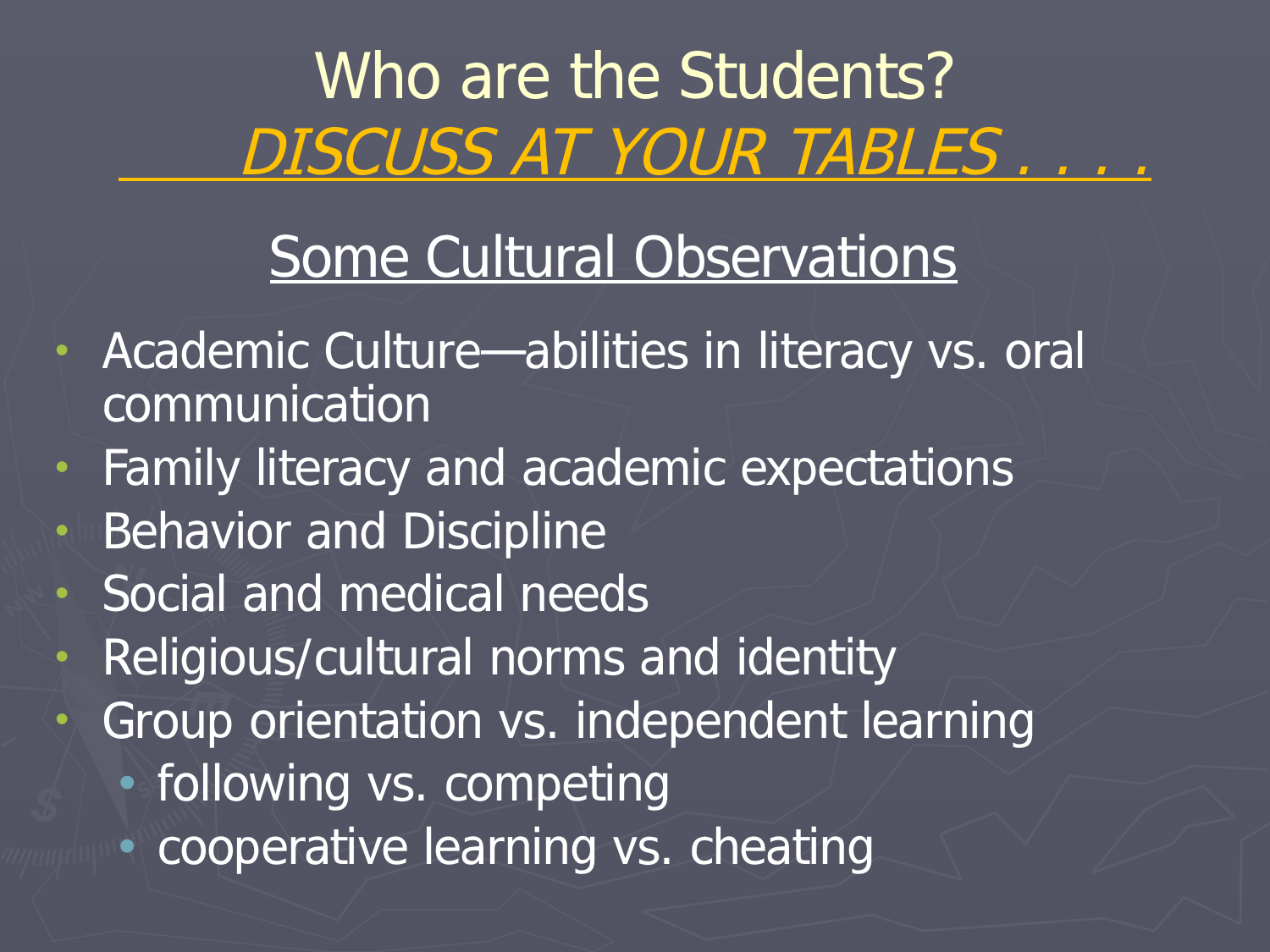

# Who are the Students? DISCUSS AT YOUR TABLES . . . .
Some Cultural Observations

Academic Culture—abilities in literacy vs. oral communication
Family literacy and academic expectations
Behavior and Discipline
Social and medical needs
Religious/cultural norms and identity
Group orientation vs. independent learning
following vs. competing
cooperative learning vs. cheating